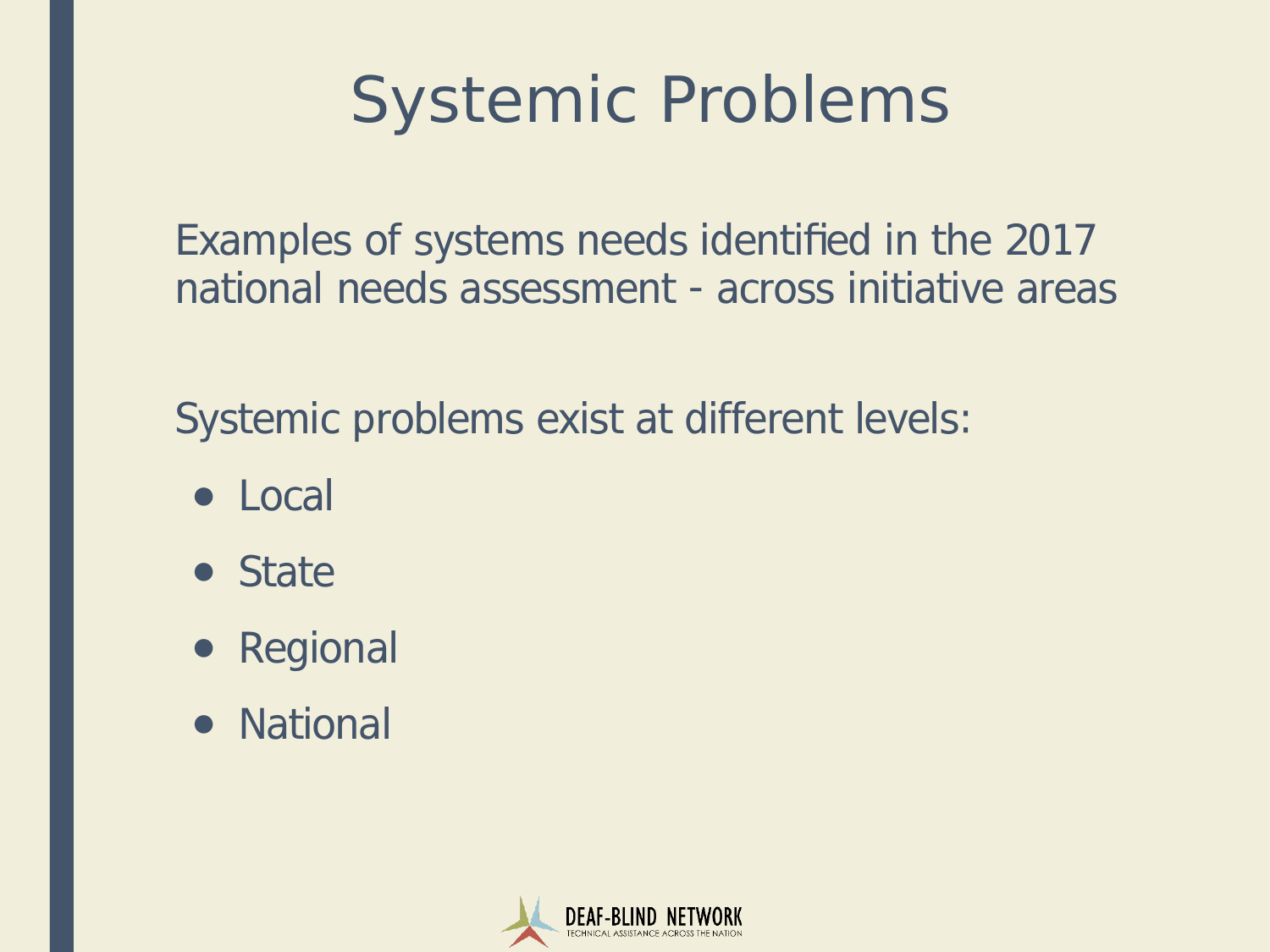

# Systemic Problems
Examples of systems needs identified in the 2017 national needs assessment - across initiative areas

Systemic problems exist at different levels:
Local
State
Regional
National